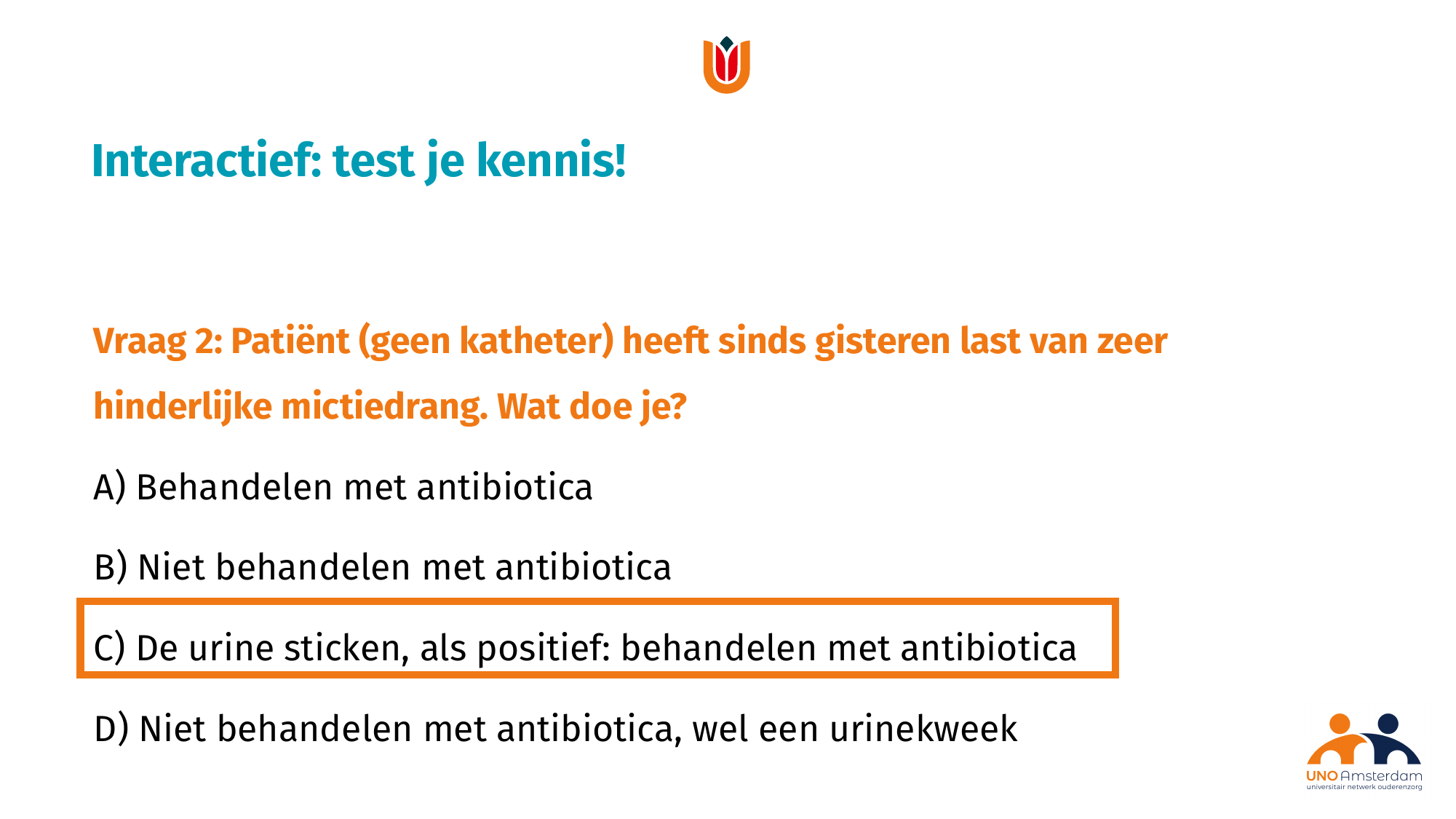

Interactief: test je kennis!
Vraag 2: Patiënt (geen katheter) heeft sinds gisteren last van zeer hinderlijke mictiedrang. Wat doe je?
A) Behandelen met antibiotica
B) Niet behandelen met antibiotica
C) De urine sticken, als positief: behandelen met antibiotica
D) Niet behandelen met antibiotica, wel een urinekweek